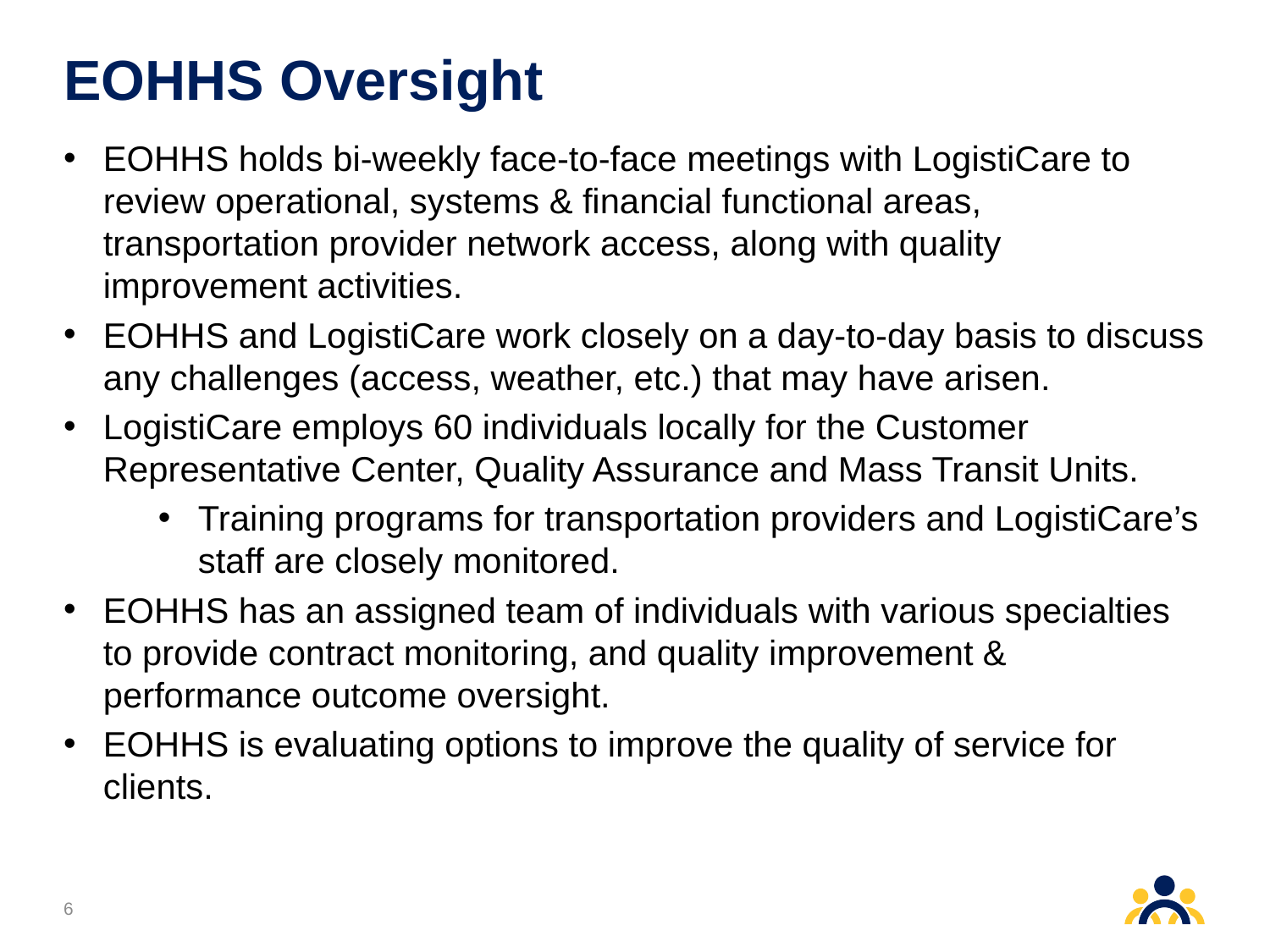

# EOHHS Oversight
EOHHS holds bi-weekly face-to-face meetings with LogistiCare to review operational, systems & financial functional areas, transportation provider network access, along with quality improvement activities.
EOHHS and LogistiCare work closely on a day-to-day basis to discuss any challenges (access, weather, etc.) that may have arisen.
LogistiCare employs 60 individuals locally for the Customer Representative Center, Quality Assurance and Mass Transit Units.
Training programs for transportation providers and LogistiCare’s staff are closely monitored.
EOHHS has an assigned team of individuals with various specialties to provide contract monitoring, and quality improvement & performance outcome oversight.
EOHHS is evaluating options to improve the quality of service for clients.

6